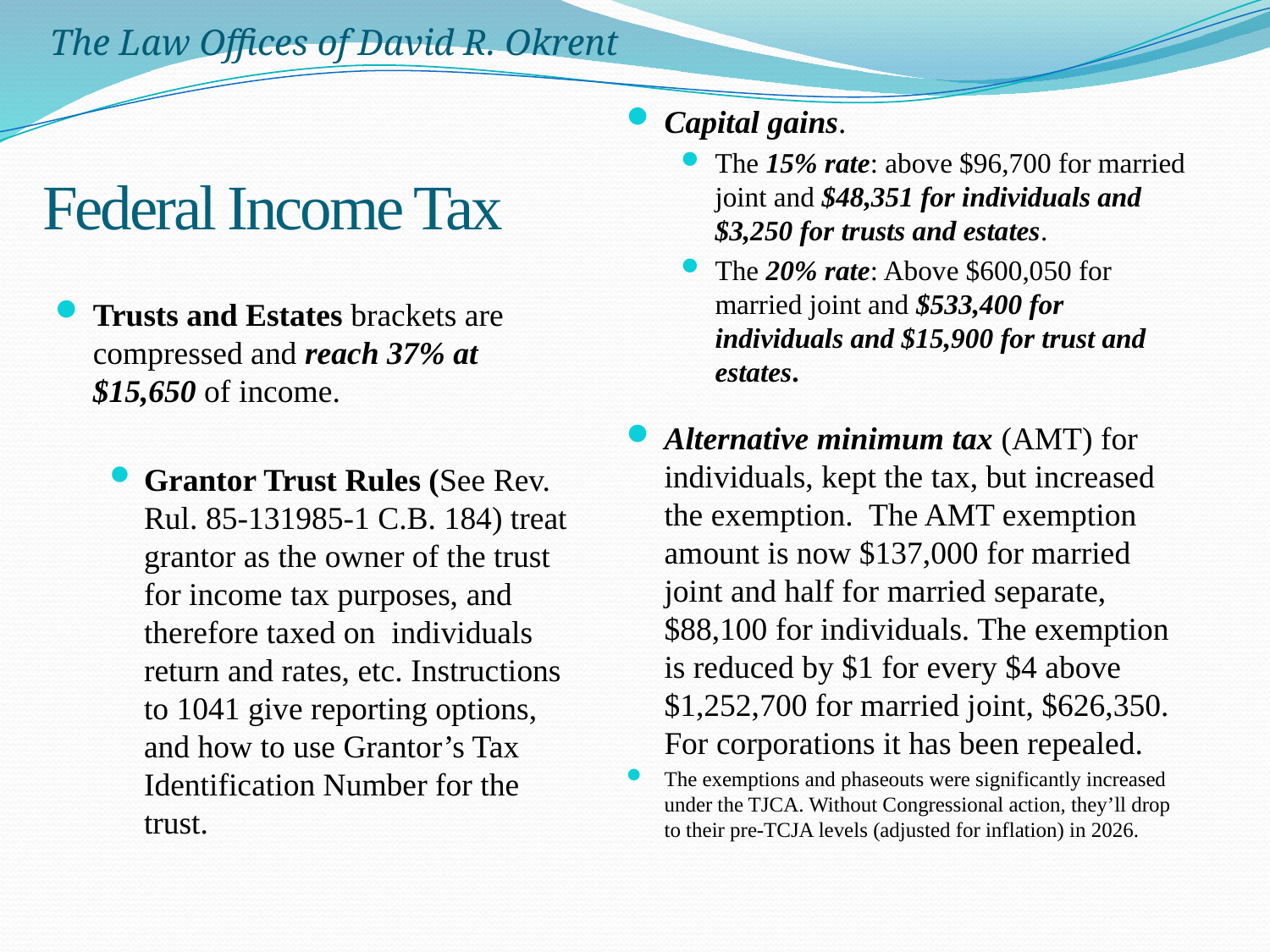

The Law Offices of David R. Okrent
Capital gains.
The 15% rate: above $96,700 for married joint and $48,351 for individuals and $3,250 for trusts and estates.
The 20% rate: Above $600,050 for married joint and $533,400 for individuals and $15,900 for trust and estates.

Alternative minimum tax (AMT) for individuals, kept the tax, but increased the exemption.  The AMT exemption amount is now $137,000 for married joint and half for married separate, $88,100 for individuals. The exemption is reduced by $1 for every $4 above $1,252,700 for married joint, $626,350.  For corporations it has been repealed.
The exemptions and phaseouts were significantly increased under the TJCA. Without Congressional action, they’ll drop to their pre-TCJA levels (adjusted for inflation) in 2026.

# Federal Income Tax
Trusts and Estates brackets are compressed and reach 37% at $15,650 of income.

Grantor Trust Rules (See Rev. Rul. 85-131985-1 C.B. 184) treat grantor as the owner of the trust for income tax purposes, and therefore taxed on  individuals return and rates, etc. Instructions to 1041 give reporting options, and how to use Grantor’s Tax Identification Number for the trust.